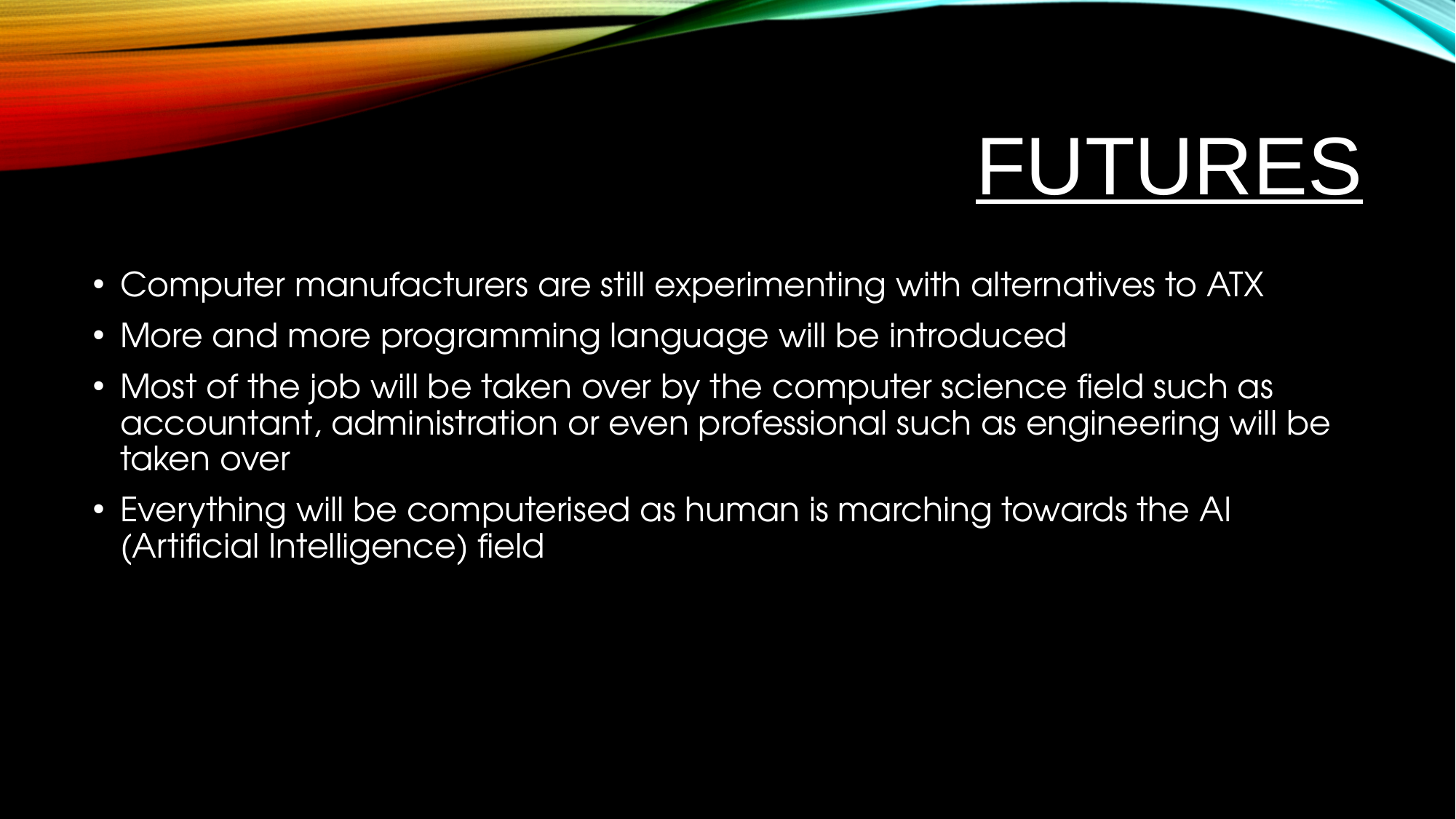

# FUTURES
Computer manufacturers are still experimenting with alternatives to ATX
More and more programming language will be introduced
Most of the job will be taken over by the computer science field such as accountant, administration or even professional such as engineering will be taken over
Everything will be computerised as human is marching towards the AI (Artificial Intelligence) field